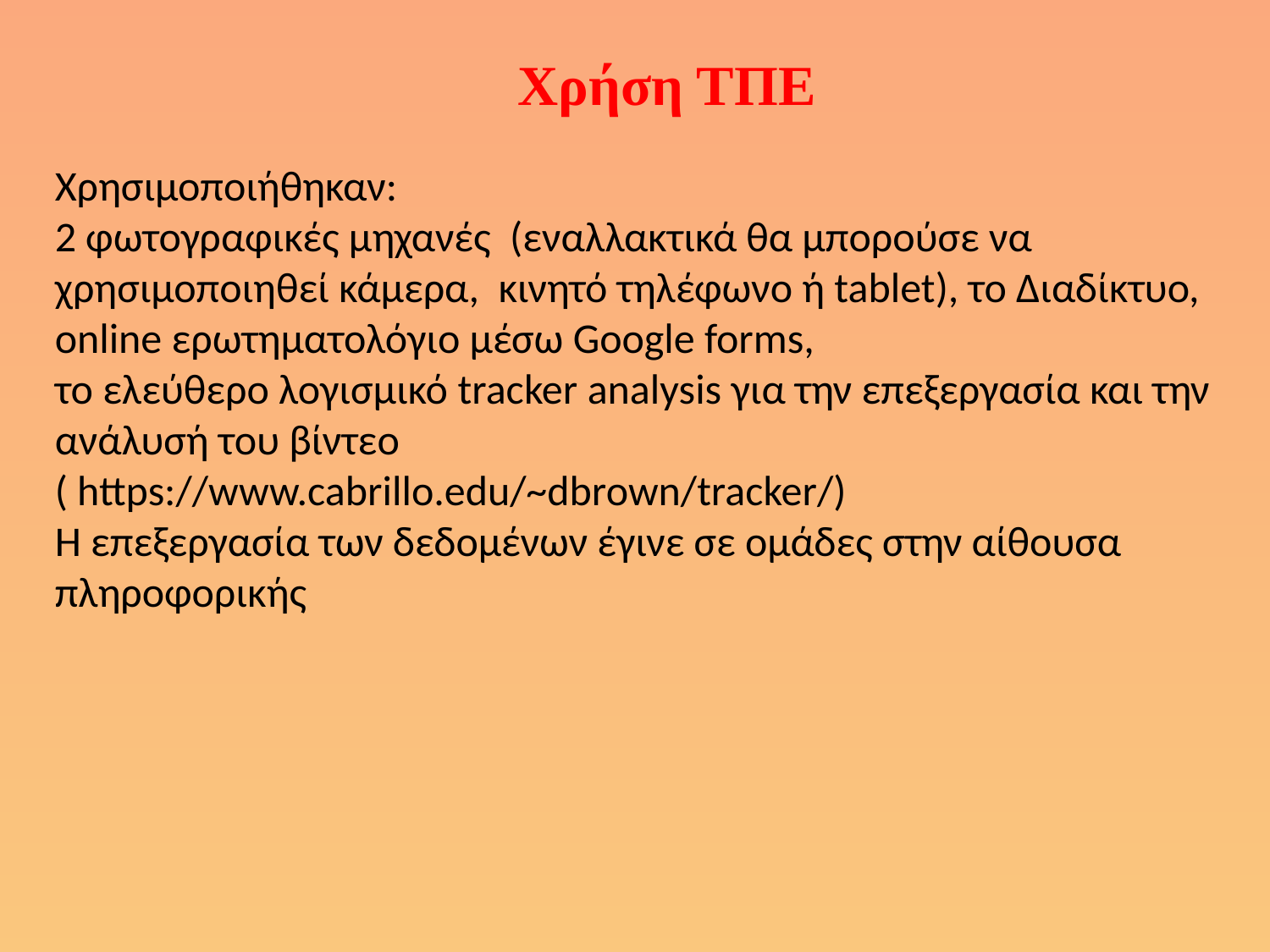

Χρήση ΤΠΕ

Χρησιμοποιήθηκαν:
2 φωτογραφικές μηχανές  (εναλλακτικά θα μπορούσε να χρησιμοποιηθεί κάμερα,  κινητό τηλέφωνο ή tablet), το Διαδίκτυο, online ερωτηματολόγιο μέσω Google forms,
το ελεύθερο λογισμικό tracker analysis για την επεξεργασία και την ανάλυσή του βίντεο
( https://www.cabrillo.edu/~dbrown/tracker/)
Η επεξεργασία των δεδομένων έγινε σε ομάδες στην αίθουσα πληροφορικής